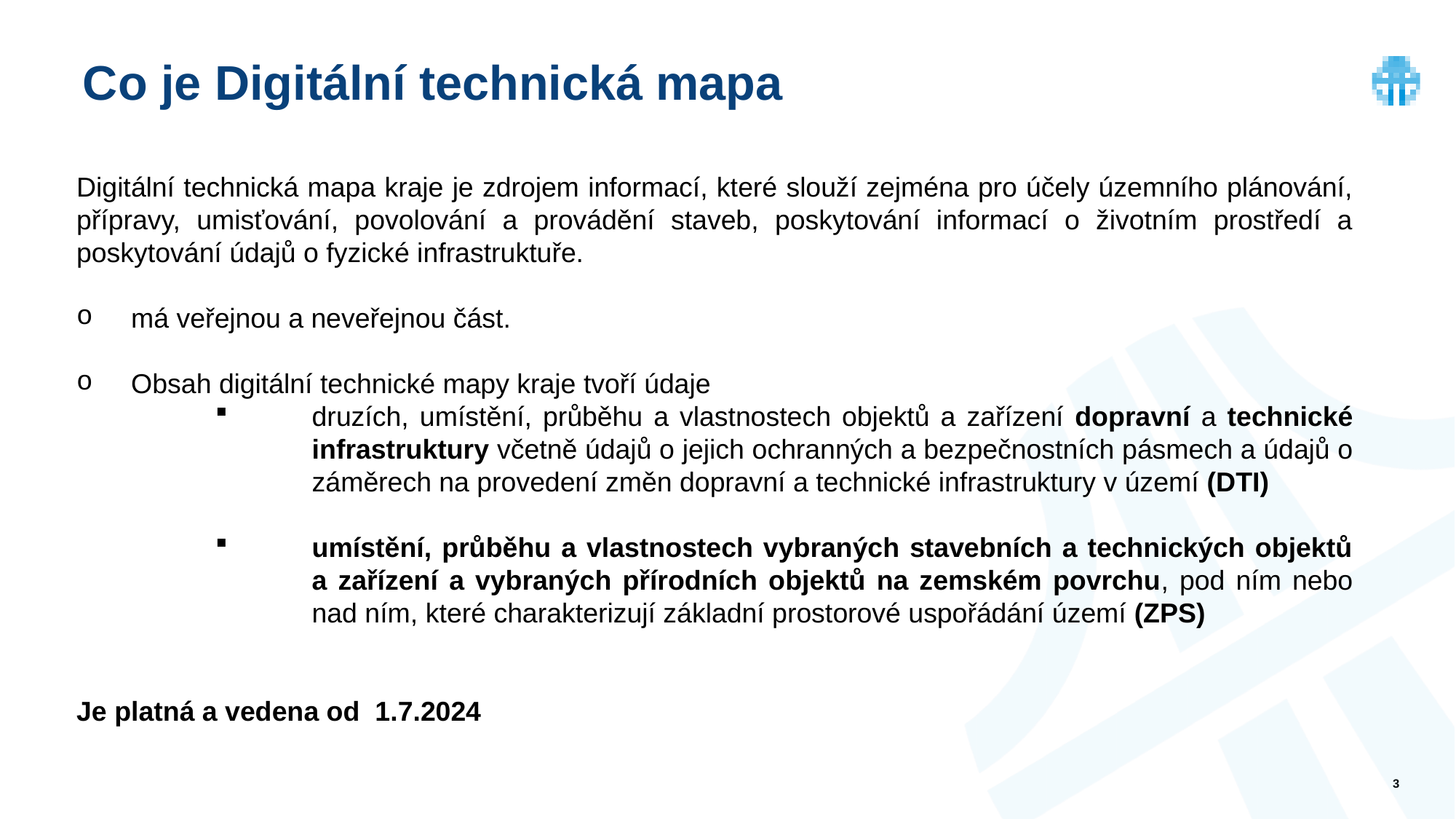

# Co je Digitální technická mapa
Digitální technická mapa kraje je zdrojem informací, které slouží zejména pro účely územního plánování, přípravy, umisťování, povolování a provádění staveb, poskytování informací o životním prostředí a poskytování údajů o fyzické infrastruktuře.

má veřejnou a neveřejnou část.

Obsah digitální technické mapy kraje tvoří údaje
druzích, umístění, průběhu a vlastnostech objektů a zařízení dopravní a technické infrastruktury včetně údajů o jejich ochranných a bezpečnostních pásmech a údajů o záměrech na provedení změn dopravní a technické infrastruktury v území (DTI)

umístění, průběhu a vlastnostech vybraných stavebních a technických objektů a zařízení a vybraných přírodních objektů na zemském povrchu, pod ním nebo nad ním, které charakterizují základní prostorové uspořádání území (ZPS)

Je platná a vedena od  1.7.2024